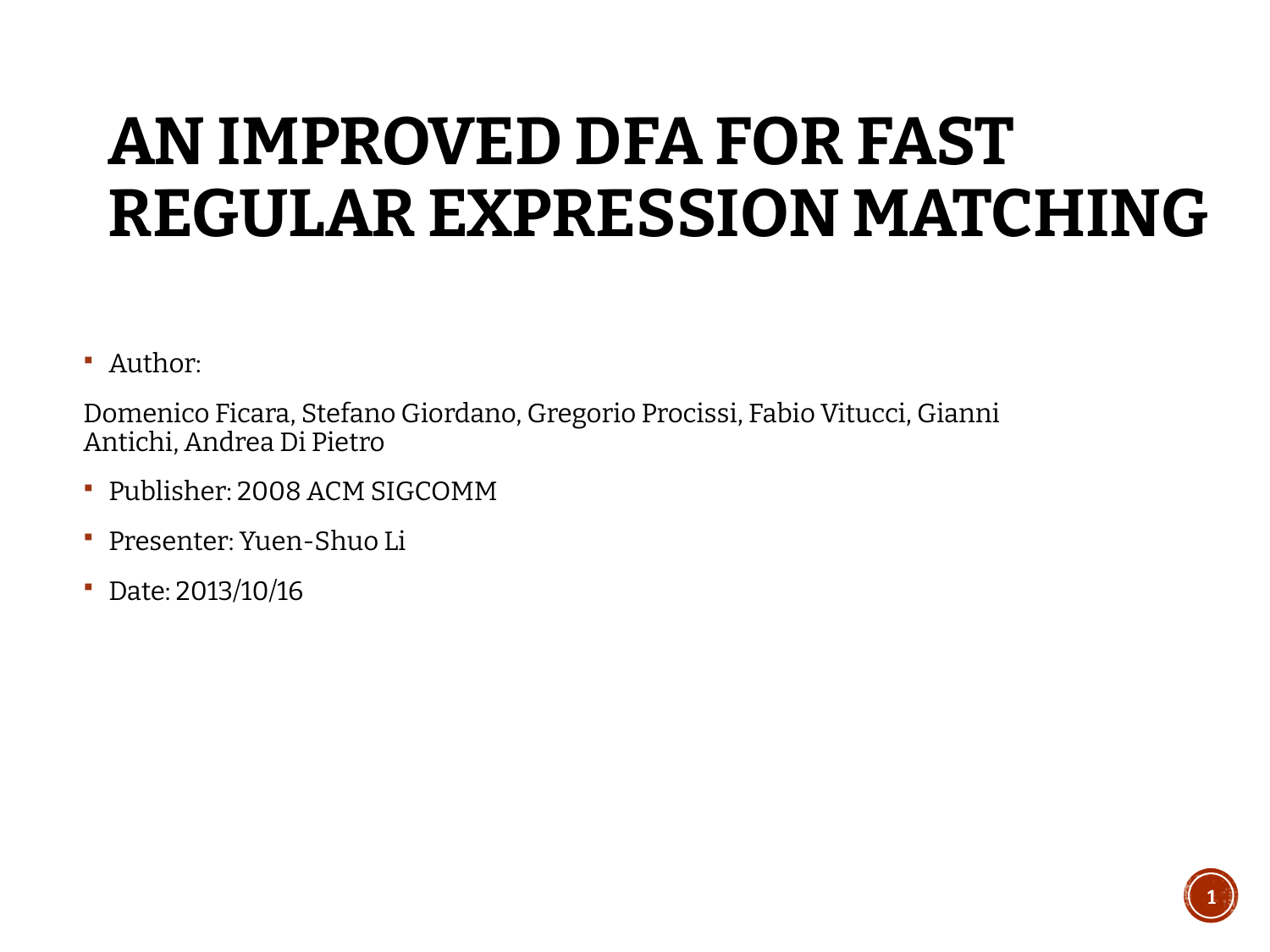

# An Improved DFA for Fast Regular Expression Matching
Author:
Domenico Ficara, Stefano Giordano, Gregorio Procissi, Fabio Vitucci, Gianni Antichi, Andrea Di Pietro
Publisher: 2008 ACM SIGCOMM
Presenter: Yuen-Shuo Li
Date: 2013/10/16

1